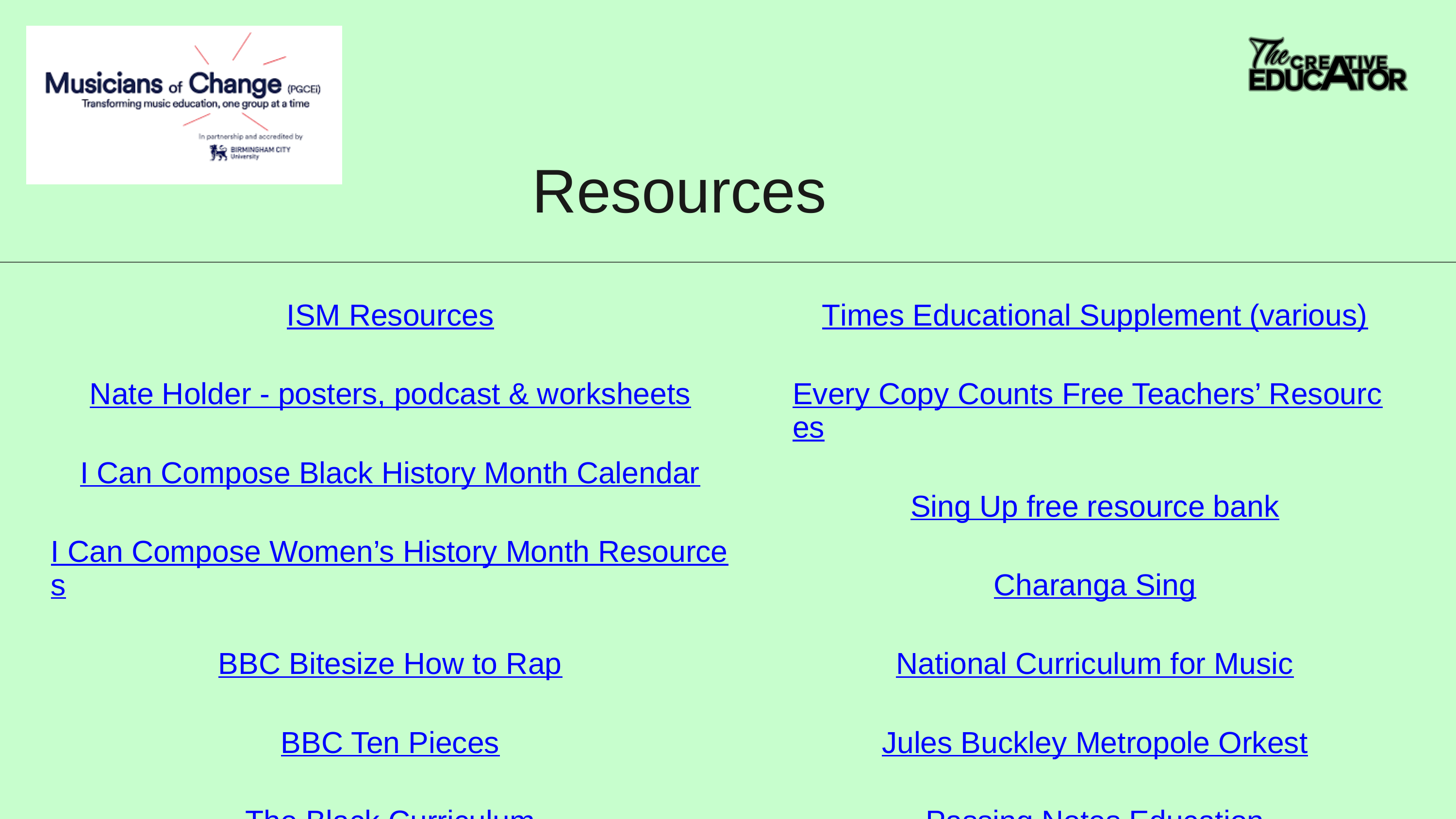

Resources

ISM Resources

Nate Holder - posters, podcast & worksheets

I Can Compose Black History Month Calendar

I Can Compose Women’s History Month Resources

BBC Bitesize How to Rap

BBC Ten Pieces

The Black Curriculum
Times Educational Supplement (various)

Every Copy Counts Free Teachers’ Resources

Sing Up free resource bank

Charanga Sing

National Curriculum for Music

Jules Buckley Metropole Orkest

Passing Notes Education